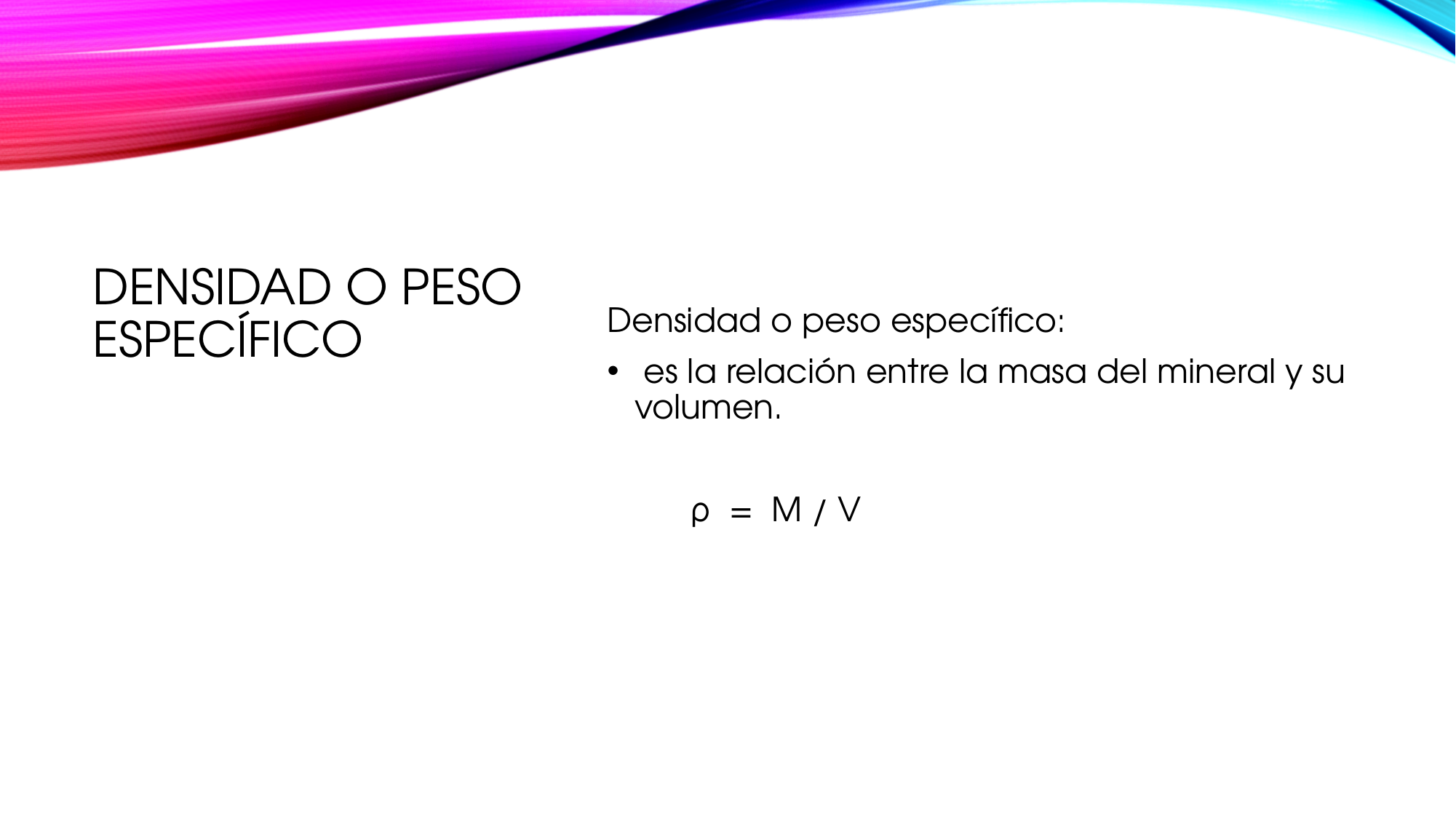

Densidad o peso específico:
 es la relación entre la masa del mineral y su volumen.

         ρ  =  M / V
# Densidad o peso específico